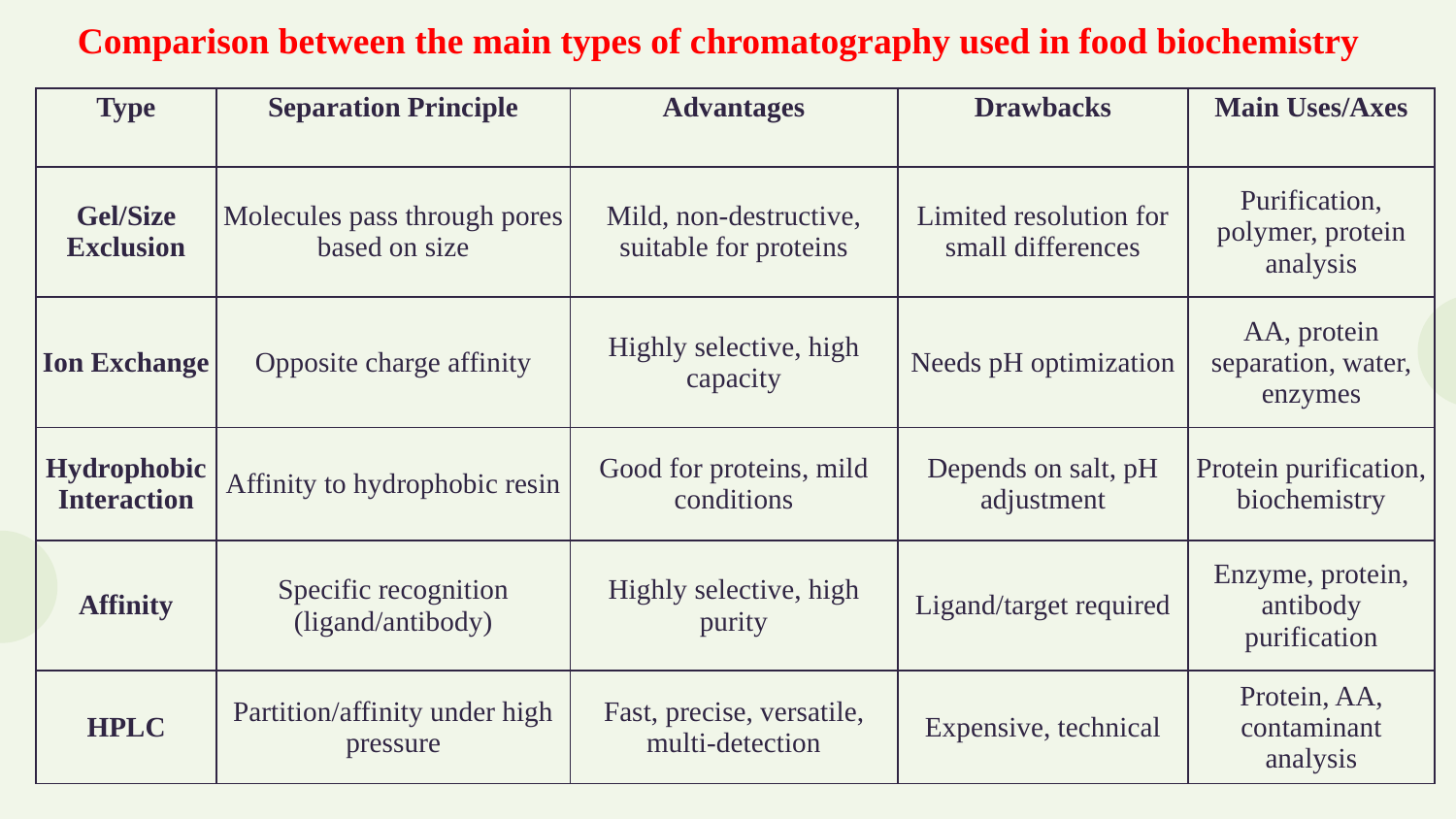

Comparison between the main types of chromatography used in food biochemistry
| Type | Separation Principle | Advantages | Drawbacks | Main Uses/Axes |
| --- | --- | --- | --- | --- |
| Gel/Size Exclusion | Molecules pass through pores based on size | Mild, non-destructive, suitable for proteins | Limited resolution for small differences | Purification, polymer, protein analysis |
| Ion Exchange | Opposite charge affinity | Highly selective, high capacity | Needs pH optimization | AA, protein separation, water, enzymes |
| Hydrophobic Interaction | Affinity to hydrophobic resin | Good for proteins, mild conditions | Depends on salt, pH adjustment | Protein purification, biochemistry |
| Affinity | Specific recognition (ligand/antibody) | Highly selective, high purity | Ligand/target required | Enzyme, protein, antibody purification |
| HPLC | Partition/affinity under high pressure | Fast, precise, versatile, multi-detection | Expensive, technical | Protein, AA, contaminant analysis |